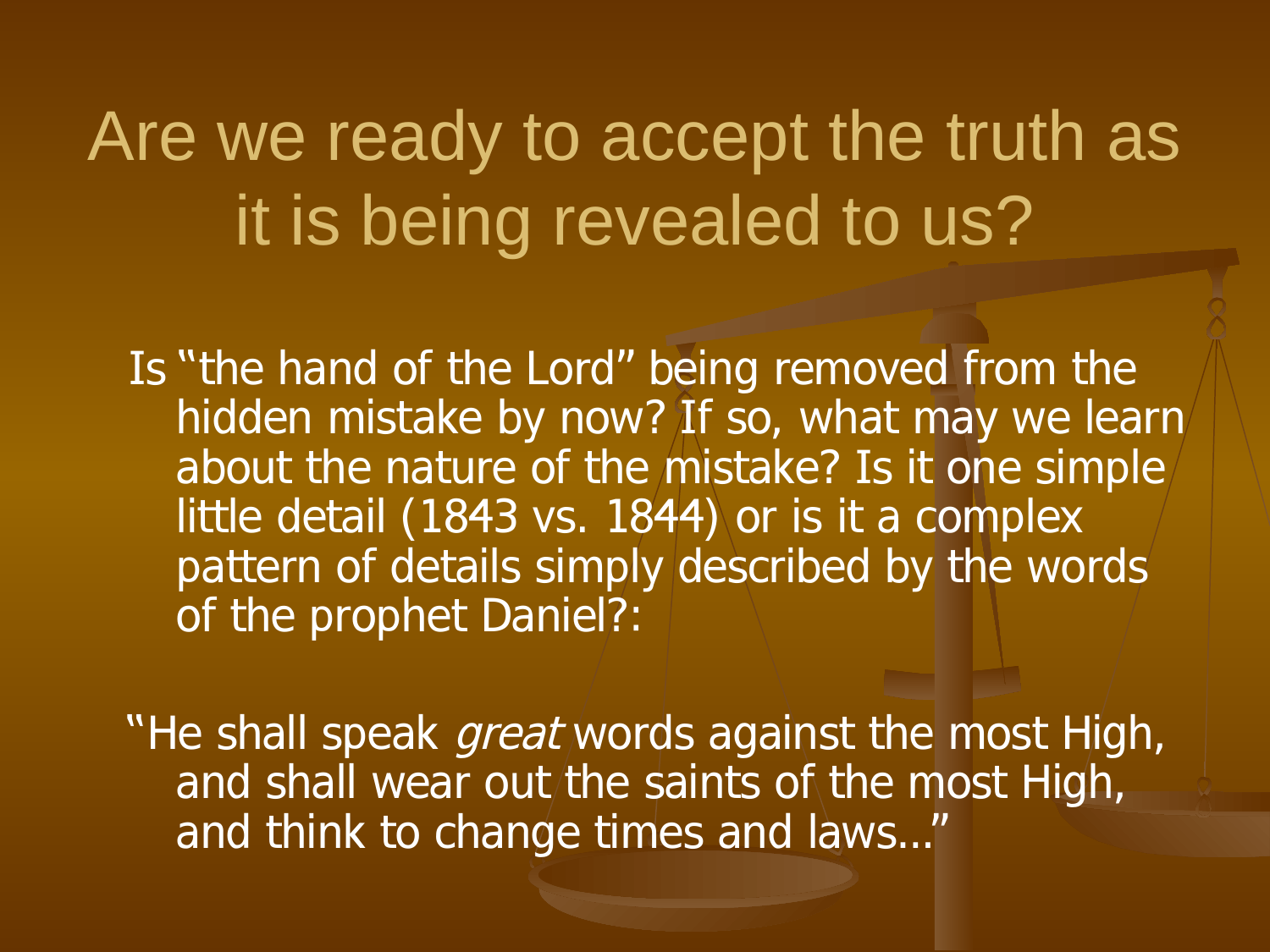

# Are we ready to accept the truth as it is being revealed to us?
Is “the hand of the Lord” being removed from the hidden mistake by now? If so, what may we learn about the nature of the mistake? Is it one simple little detail (1843 vs. 1844) or is it a complex pattern of details simply described by the words of the prophet Daniel?:

“He shall speak great words against the most High, and shall wear out the saints of the most High, and think to change times and laws…”